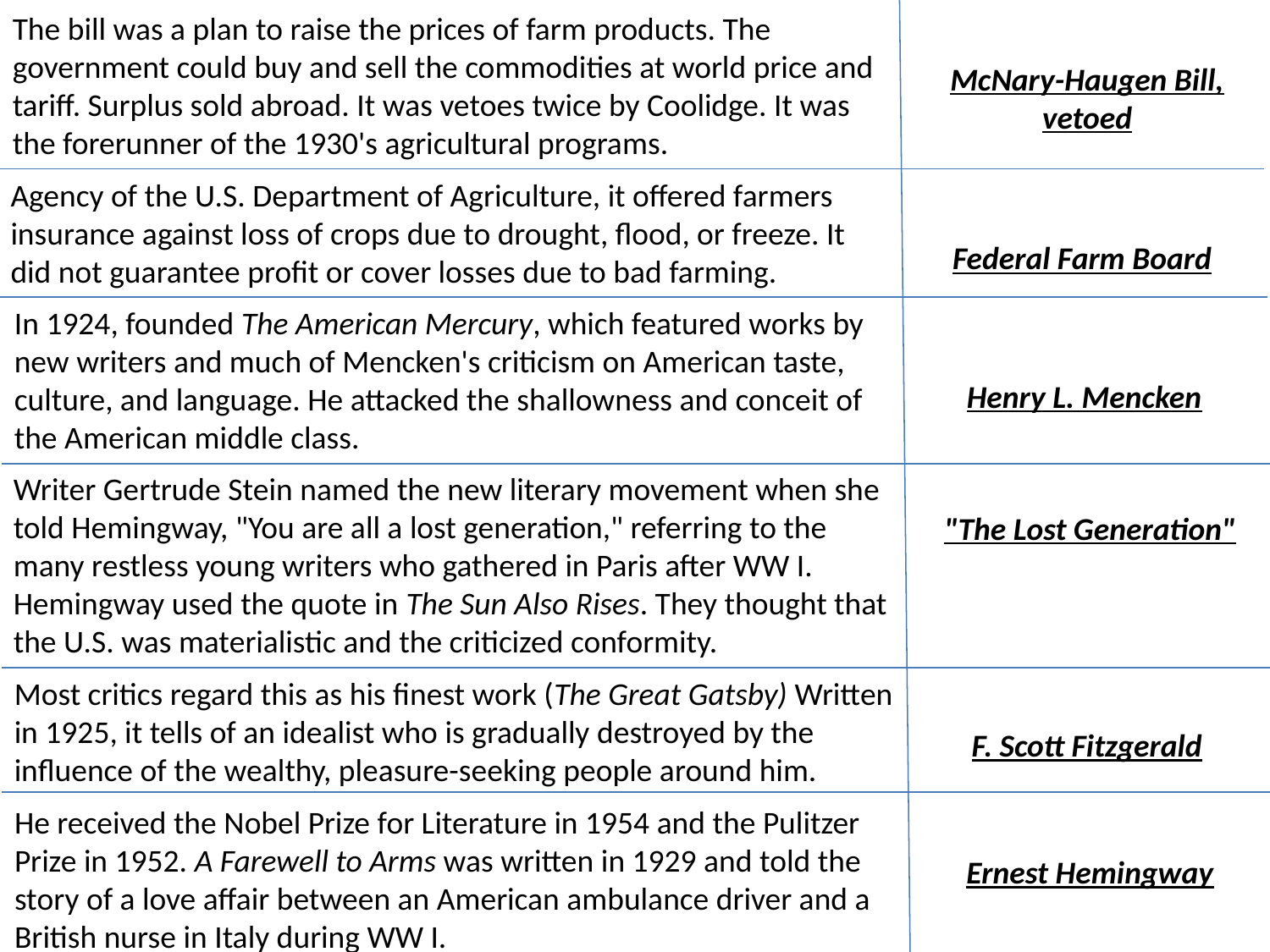

The bill was a plan to raise the prices of farm products. The government could buy and sell the commodities at world price and tariff. Surplus sold abroad. It was vetoes twice by Coolidge. It was the forerunner of the 1930's agricultural programs.
McNary-Haugen Bill, vetoed
Agency of the U.S. Department of Agriculture, it offered farmers insurance against loss of crops due to drought, flood, or freeze. It did not guarantee profit or cover losses due to bad farming.
Federal Farm Board
In 1924, founded The American Mercury, which featured works by new writers and much of Mencken's criticism on American taste, culture, and language. He attacked the shallowness and conceit of the American middle class.
Henry L. Mencken
Writer Gertrude Stein named the new literary movement when she told Hemingway, "You are all a lost generation," referring to the many restless young writers who gathered in Paris after WW I. Hemingway used the quote in The Sun Also Rises. They thought that the U.S. was materialistic and the criticized conformity.
"The Lost Generation"
Most critics regard this as his finest work (The Great Gatsby) Written in 1925, it tells of an idealist who is gradually destroyed by the influence of the wealthy, pleasure-seeking people around him.
F. Scott Fitzgerald
He received the Nobel Prize for Literature in 1954 and the Pulitzer Prize in 1952. A Farewell to Arms was written in 1929 and told the story of a love affair between an American ambulance driver and a British nurse in Italy during WW I.
Ernest Hemingway